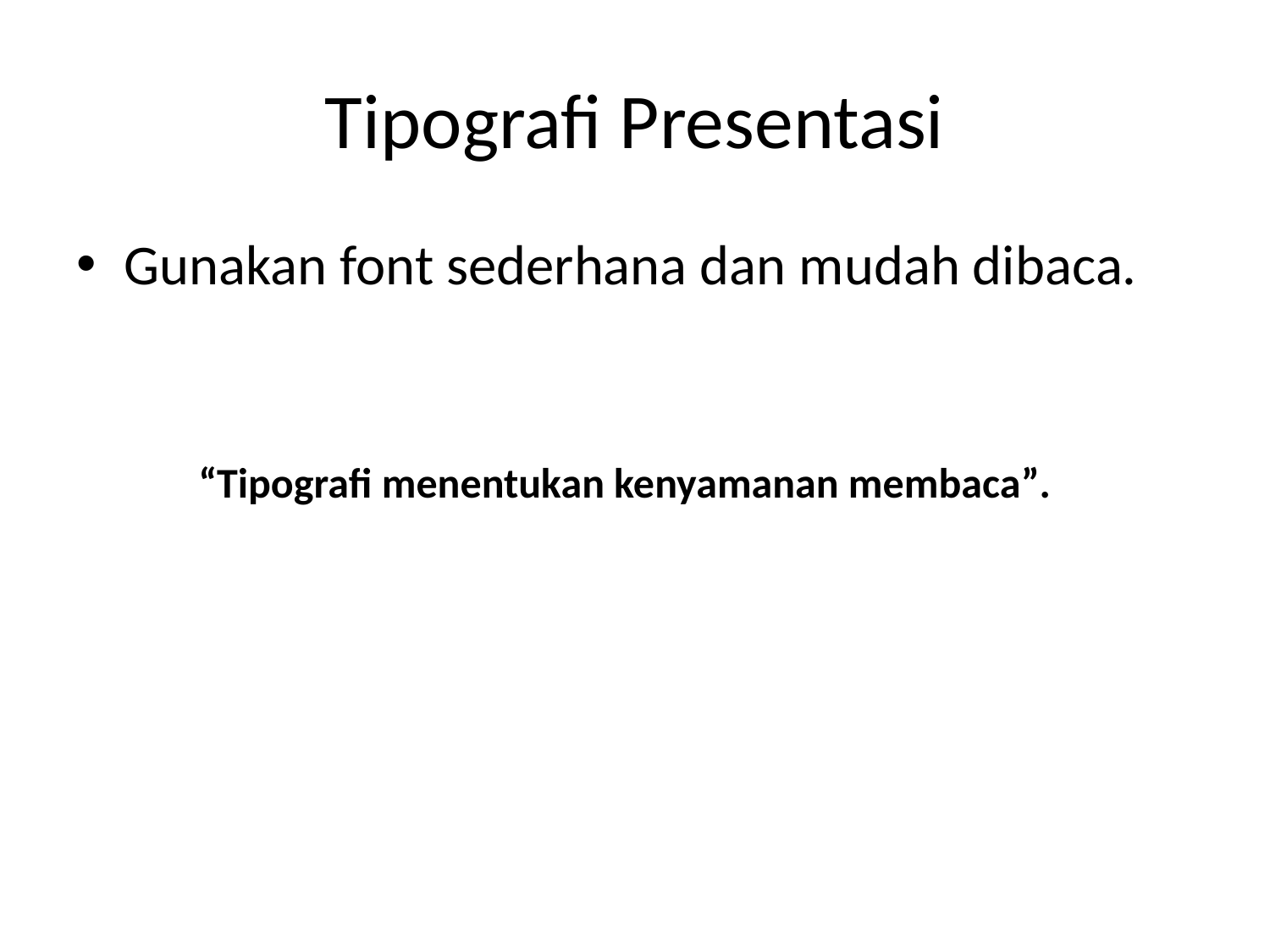

# Tipografi Presentasi
Gunakan font sederhana dan mudah dibaca.
“Tipografi menentukan kenyamanan membaca”.